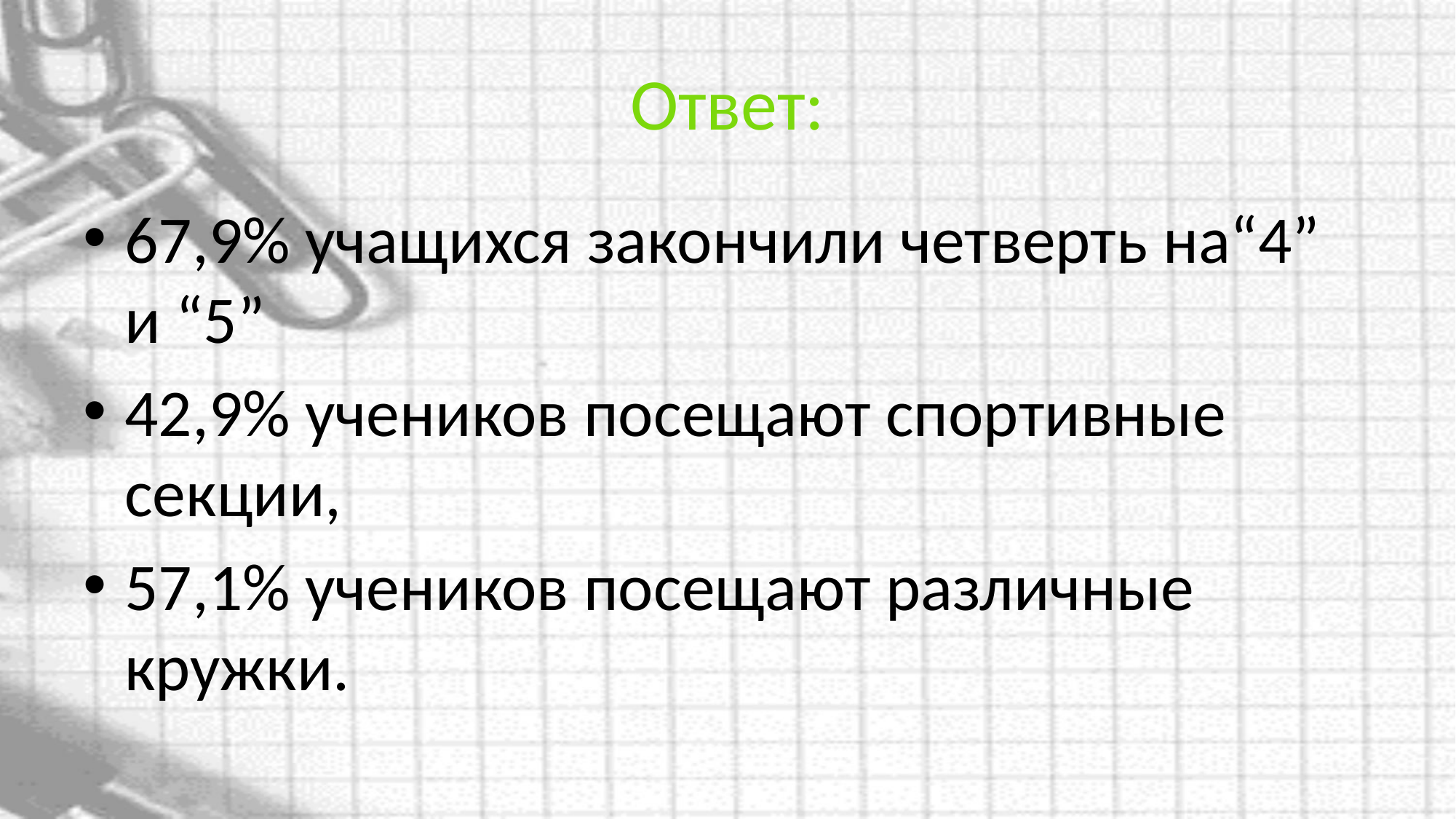

# Ответ:
67,9% учащихся закончили четверть на“4” и “5”
42,9% учеников посещают спортивные секции,
57,1% учеников посещают различные кружки.